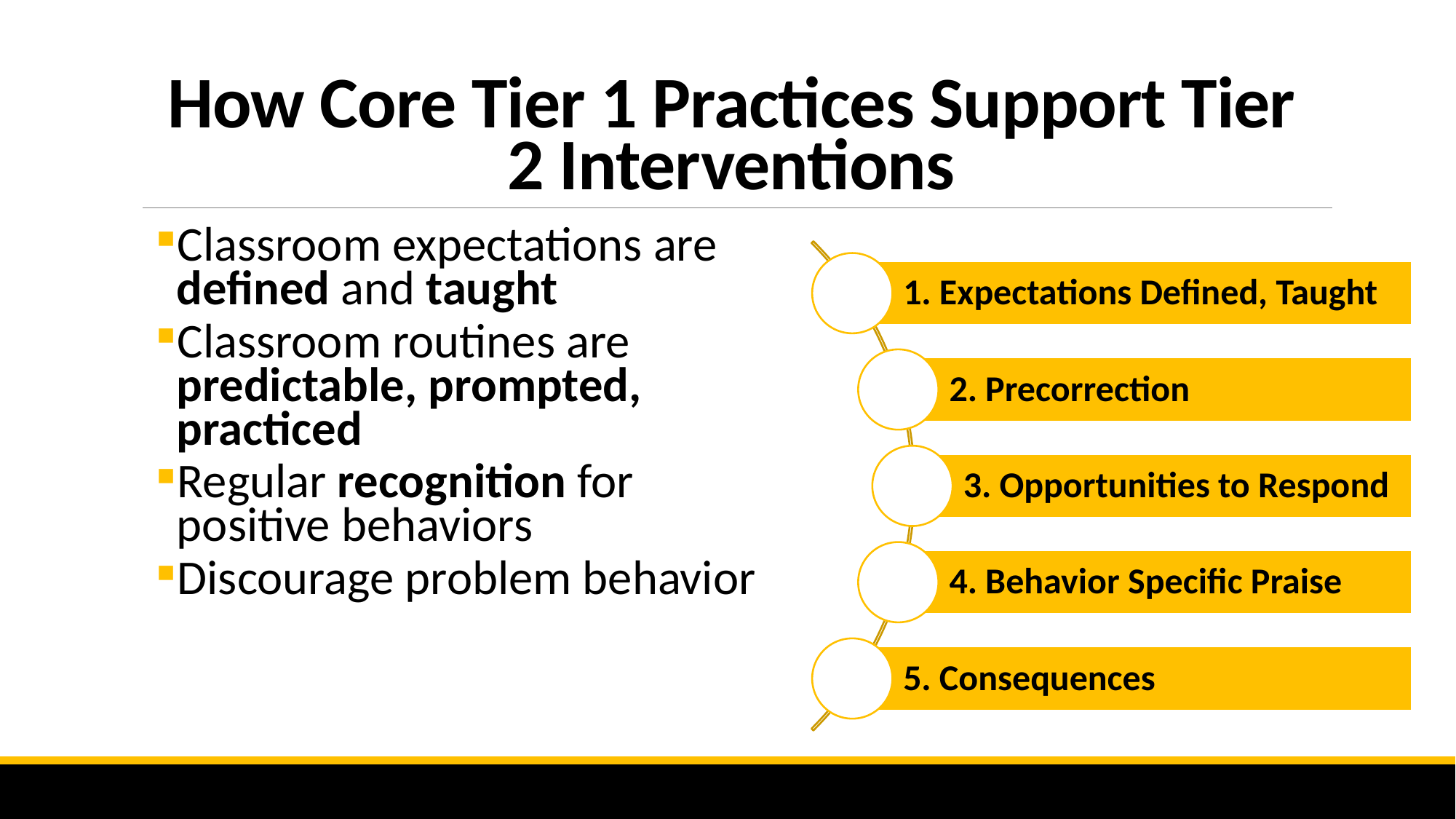

# How Core Tier 1 Practices Support Tier 2 Interventions
Classroom expectations are defined and taught
Classroom routines are predictable, prompted, practiced
Regular recognition for positive behaviors
Discourage problem behavior
1. Expectations Defined, Taught
2. Precorrection
3. Opportunities to Respond
4. Behavior Specific Praise
5. Consequences